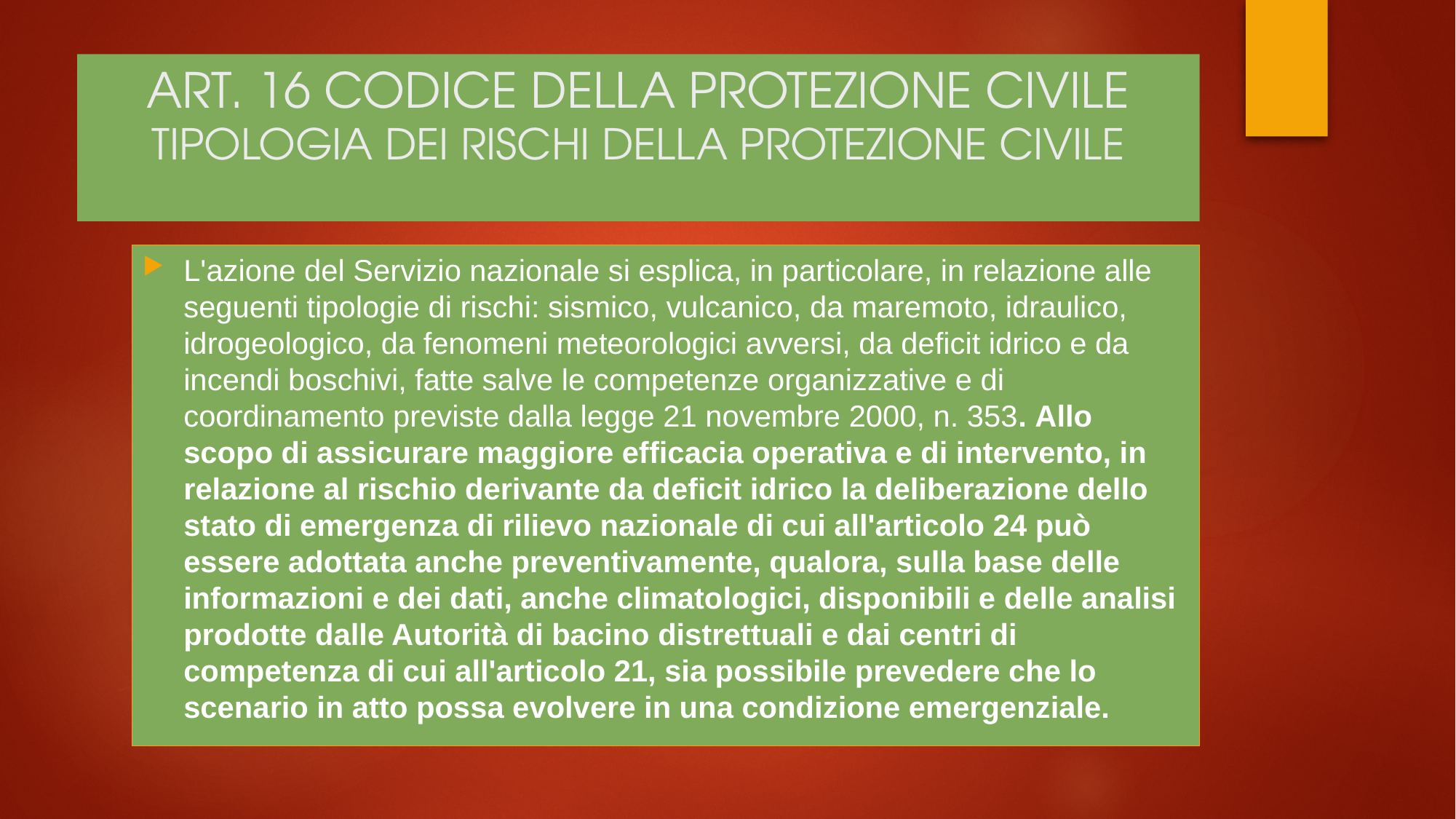

# ART. 16 CODICE DELLA PROTEZIONE CIVILE TIPOLOGIA DEI RISCHI DELLA PROTEZIONE CIVILE
L'azione del Servizio nazionale si esplica, in particolare, in relazione alle seguenti tipologie di rischi: sismico, vulcanico, da maremoto, idraulico, idrogeologico, da fenomeni meteorologici avversi, da deficit idrico e da incendi boschivi, fatte salve le competenze organizzative e di coordinamento previste dalla legge 21 novembre 2000, n. 353. Allo scopo di assicurare maggiore efficacia operativa e di intervento, in relazione al rischio derivante da deficit idrico la deliberazione dello stato di emergenza di rilievo nazionale di cui all'articolo 24 può essere adottata anche preventivamente, qualora, sulla base delle informazioni e dei dati, anche climatologici, disponibili e delle analisi prodotte dalle Autorità di bacino distrettuali e dai centri di competenza di cui all'articolo 21, sia possibile prevedere che lo scenario in atto possa evolvere in una condizione emergenziale.